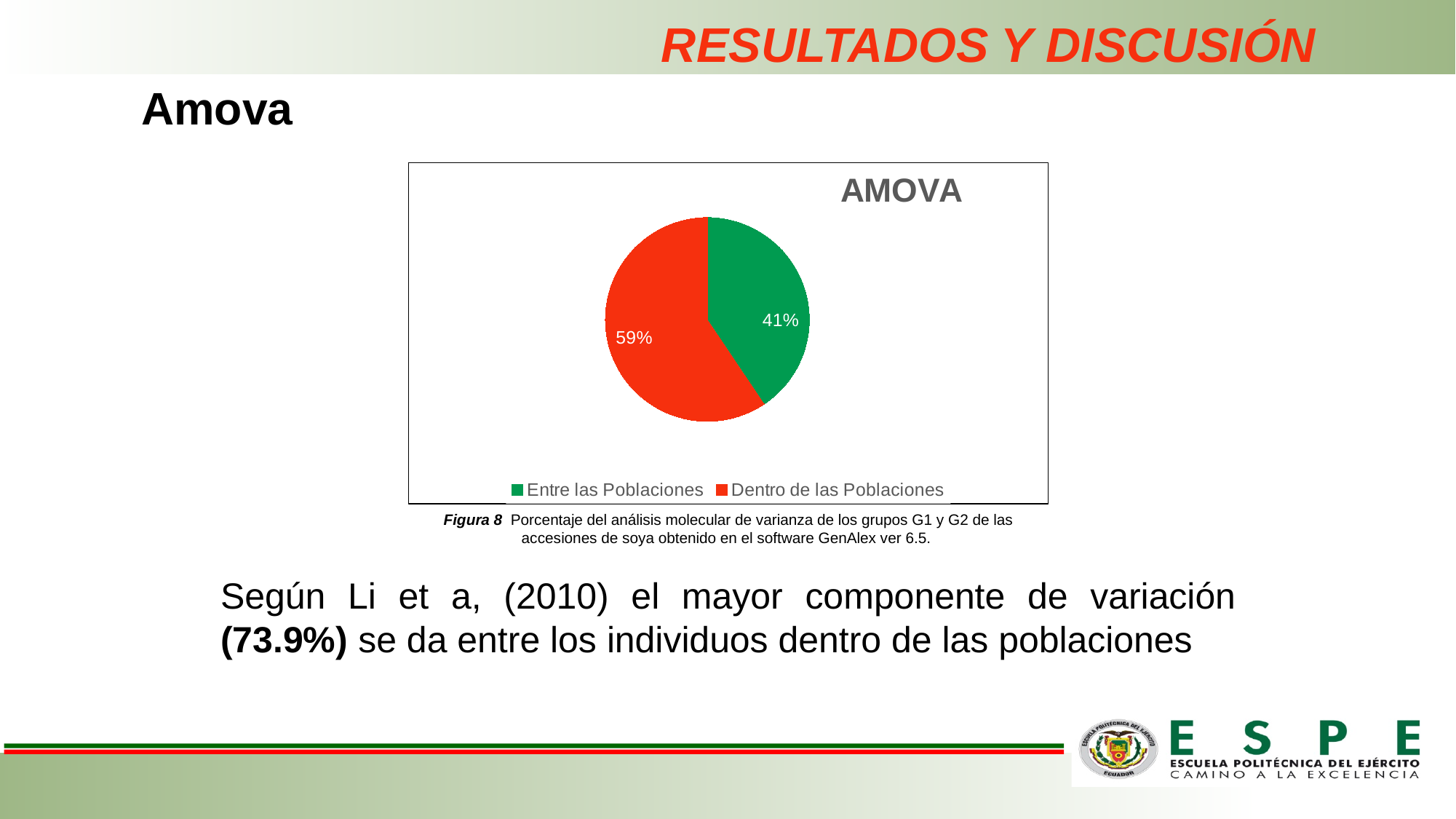

RESULTADOS Y DISCUSIÓN
Amova

### Chart: AMOVA

| Category | Est. Var. |
|---|---|
| Entre las Poblaciones | 5.346407737765463 |
| Dentro de las Poblaciones | 7.825464912280703 |
Figura 8  Porcentaje del análisis molecular de varianza de los grupos G1 y G2 de las accesiones de soya obtenido en el software GenAlex ver 6.5.
Según Li et a, (2010) el mayor componente de variación (73.9%) se da entre los individuos dentro de las poblaciones